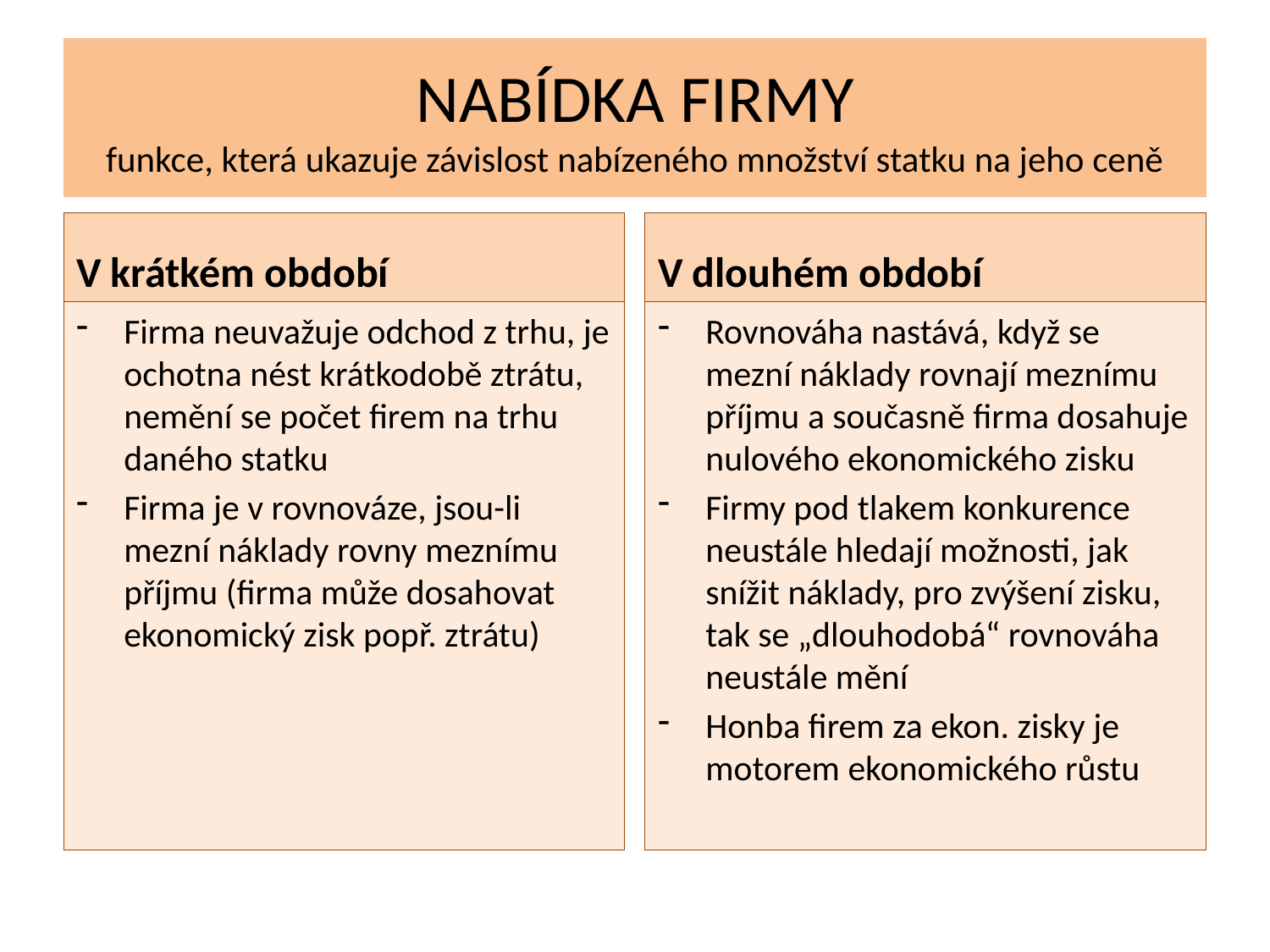

# NABÍDKA FIRMY funkce, která ukazuje závislost nabízeného množství statku na jeho ceně
V krátkém období
V dlouhém období
Firma neuvažuje odchod z trhu, je ochotna nést krátkodobě ztrátu, nemění se počet firem na trhu daného statku
Firma je v rovnováze, jsou-li mezní náklady rovny meznímu příjmu (firma může dosahovat ekonomický zisk popř. ztrátu)
Rovnováha nastává, když se mezní náklady rovnají meznímu příjmu a současně firma dosahuje nulového ekonomického zisku
Firmy pod tlakem konkurence neustále hledají možnosti, jak snížit náklady, pro zvýšení zisku, tak se „dlouhodobá“ rovnováha neustále mění
Honba firem za ekon. zisky je motorem ekonomického růstu